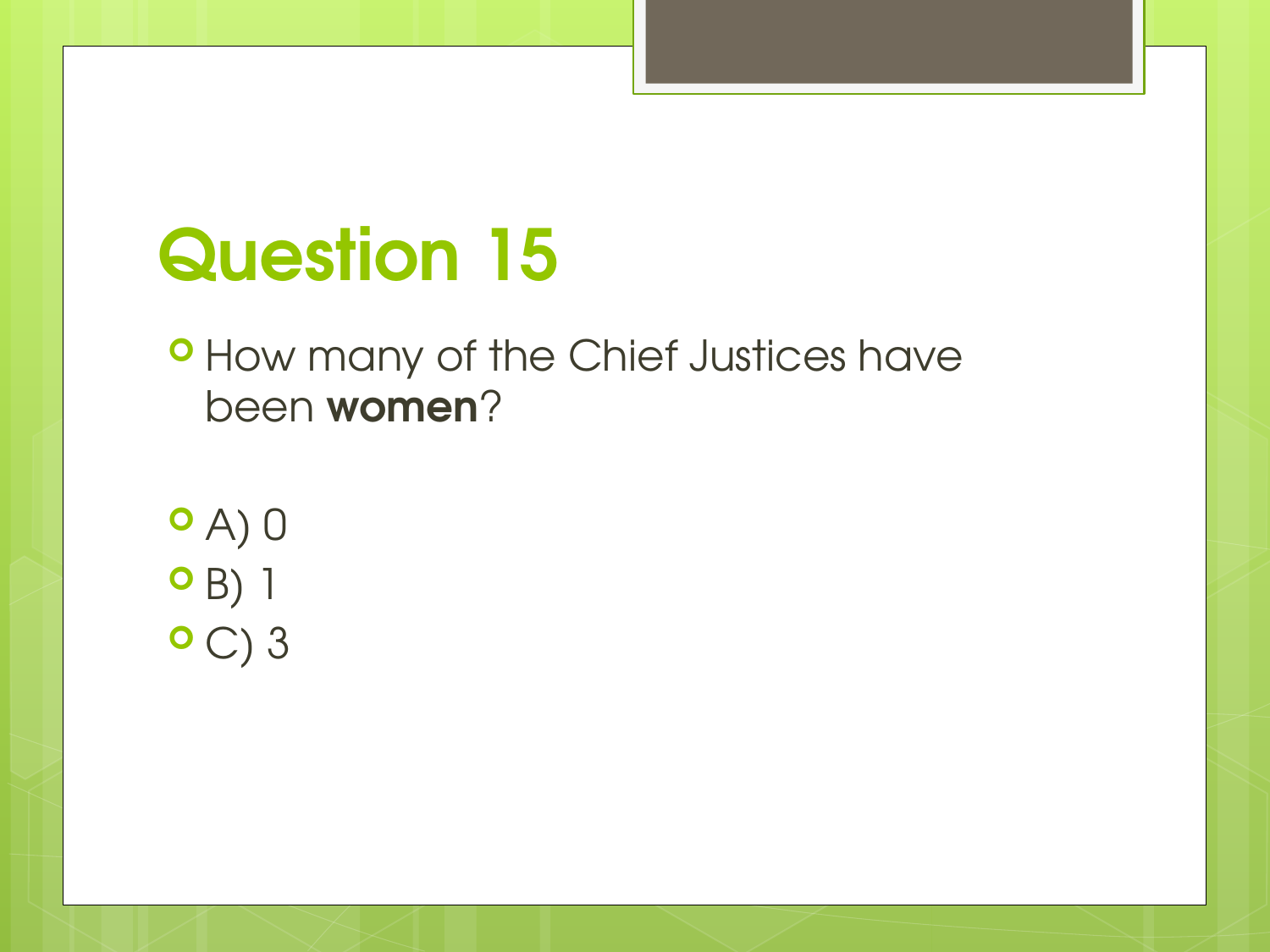

# Question 15
How many of the Chief Justices have been women?

A) 0
B) 1
C) 3